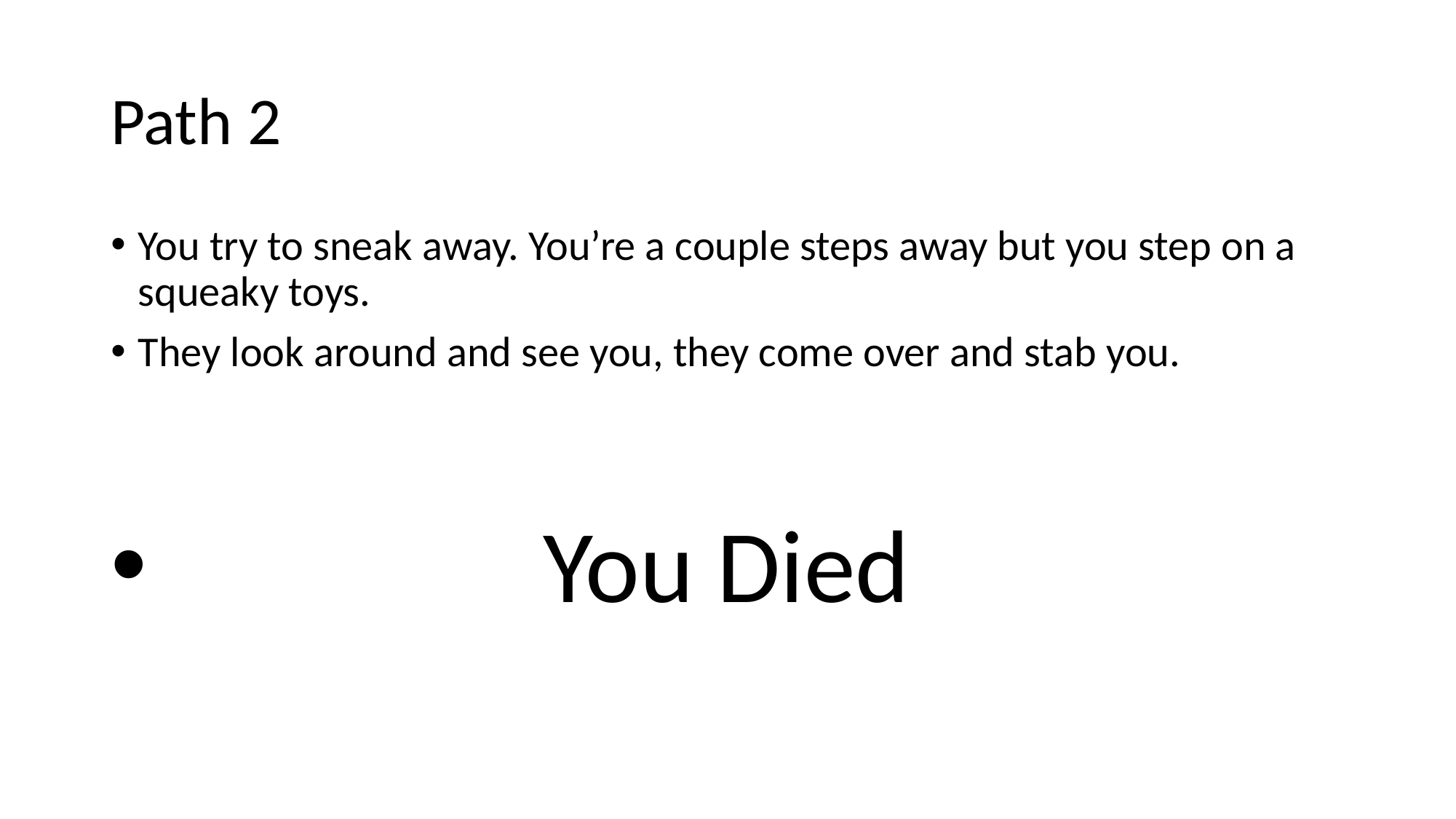

# Path 2
You try to sneak away. You’re a couple steps away but you step on a squeaky toys.
They look around and see you, they come over and stab you.

                 You Died